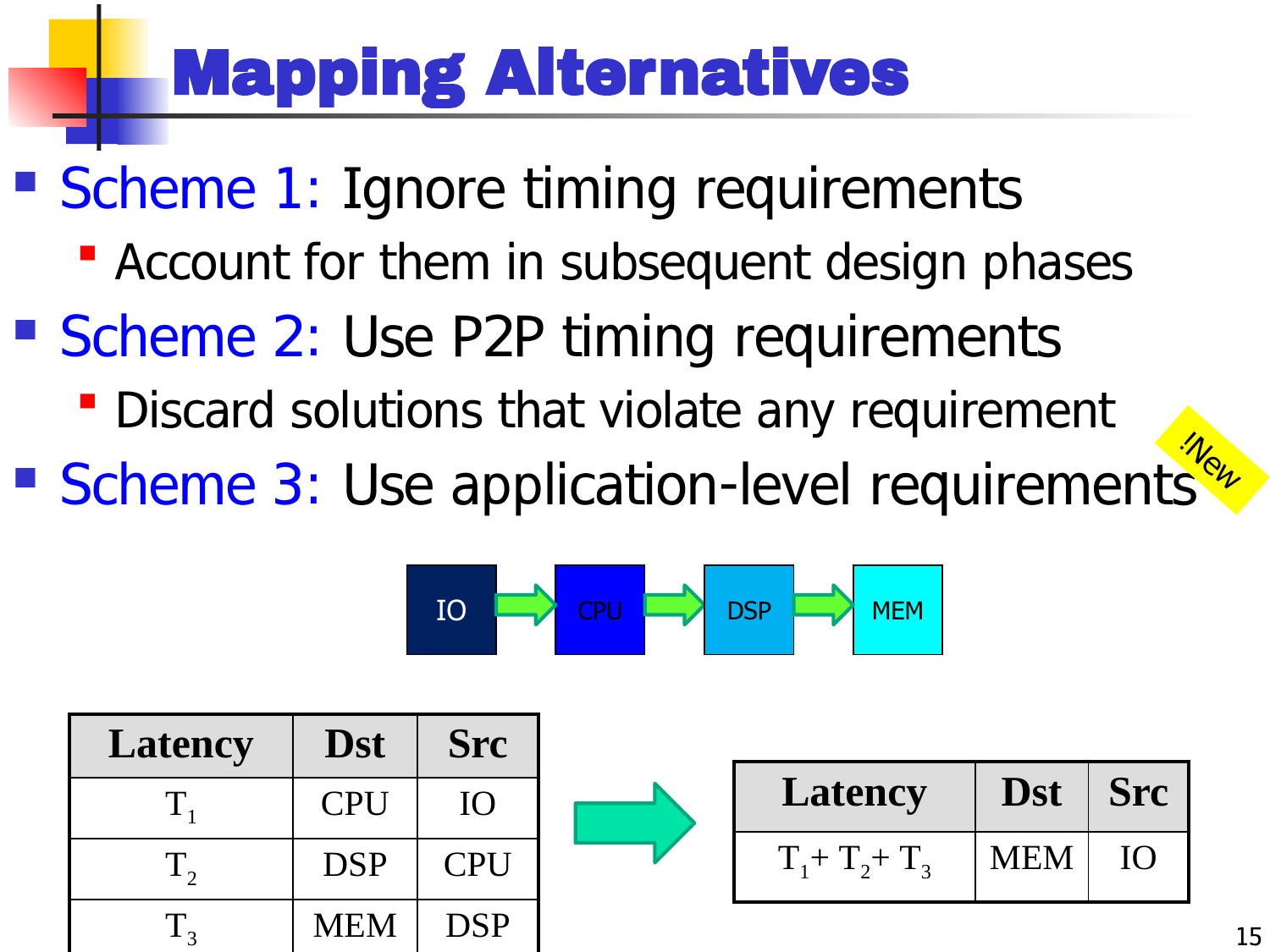

# Mapping Alternatives
Scheme 1: Ignore timing requirements
Account for them in subsequent design phases
Scheme 2: Use P2P timing requirements
Discard solutions that violate any requirement
Scheme 3: Use application-level requirements

New!
IO
CPU
DSP
MEM

| Latency | Dst | Src |
| --- | --- | --- |
| T1 | CPU | IO |
| T2 | DSP | CPU |
| T3 | MEM | DSP |
| Latency | Dst | Src |
| --- | --- | --- |
| T1+ T2+ T3 | MEM | IO |

15